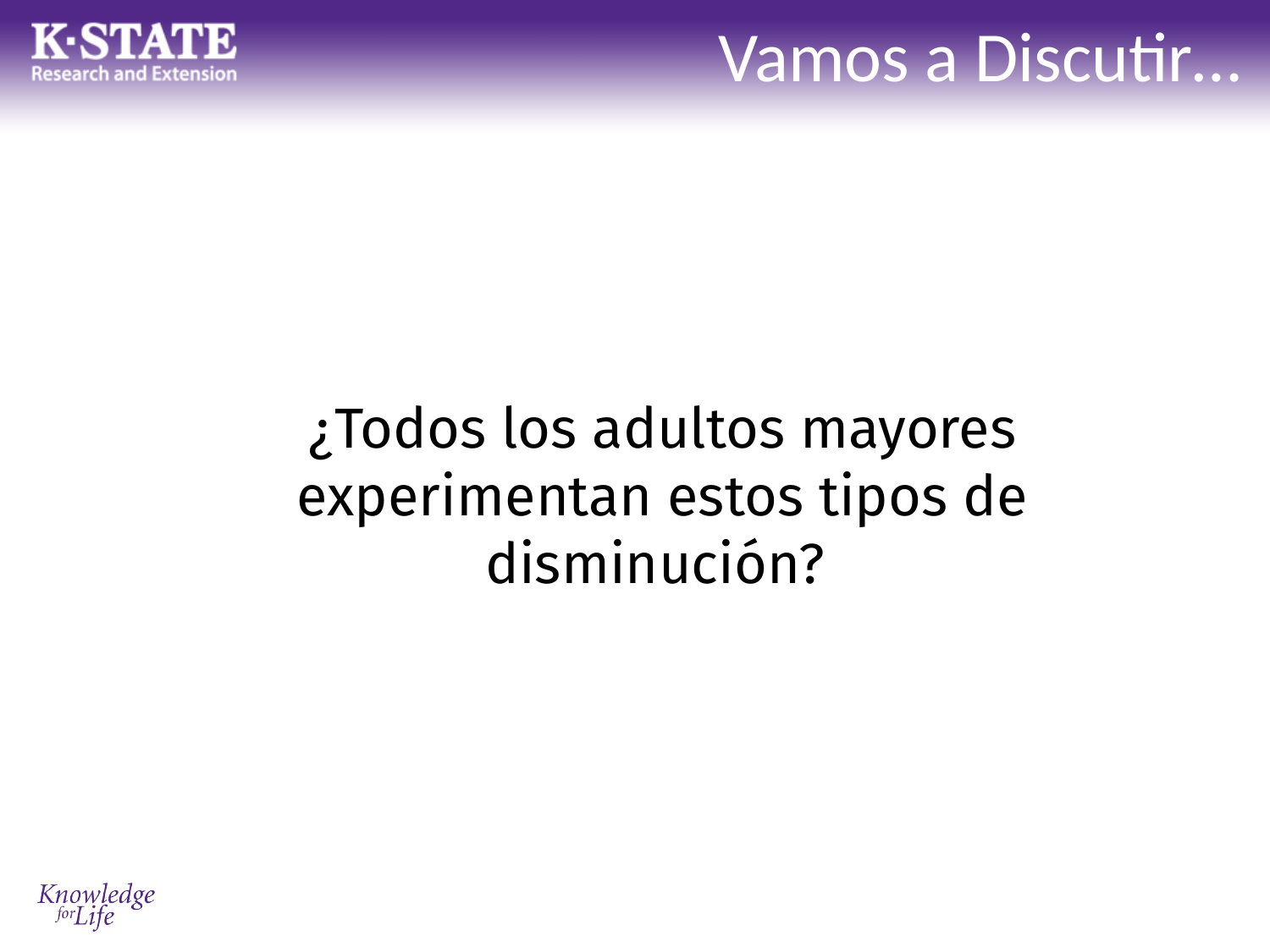

# Vamos a Discutir…
¿Todos los adultos mayores experimentan estos tipos de disminución?